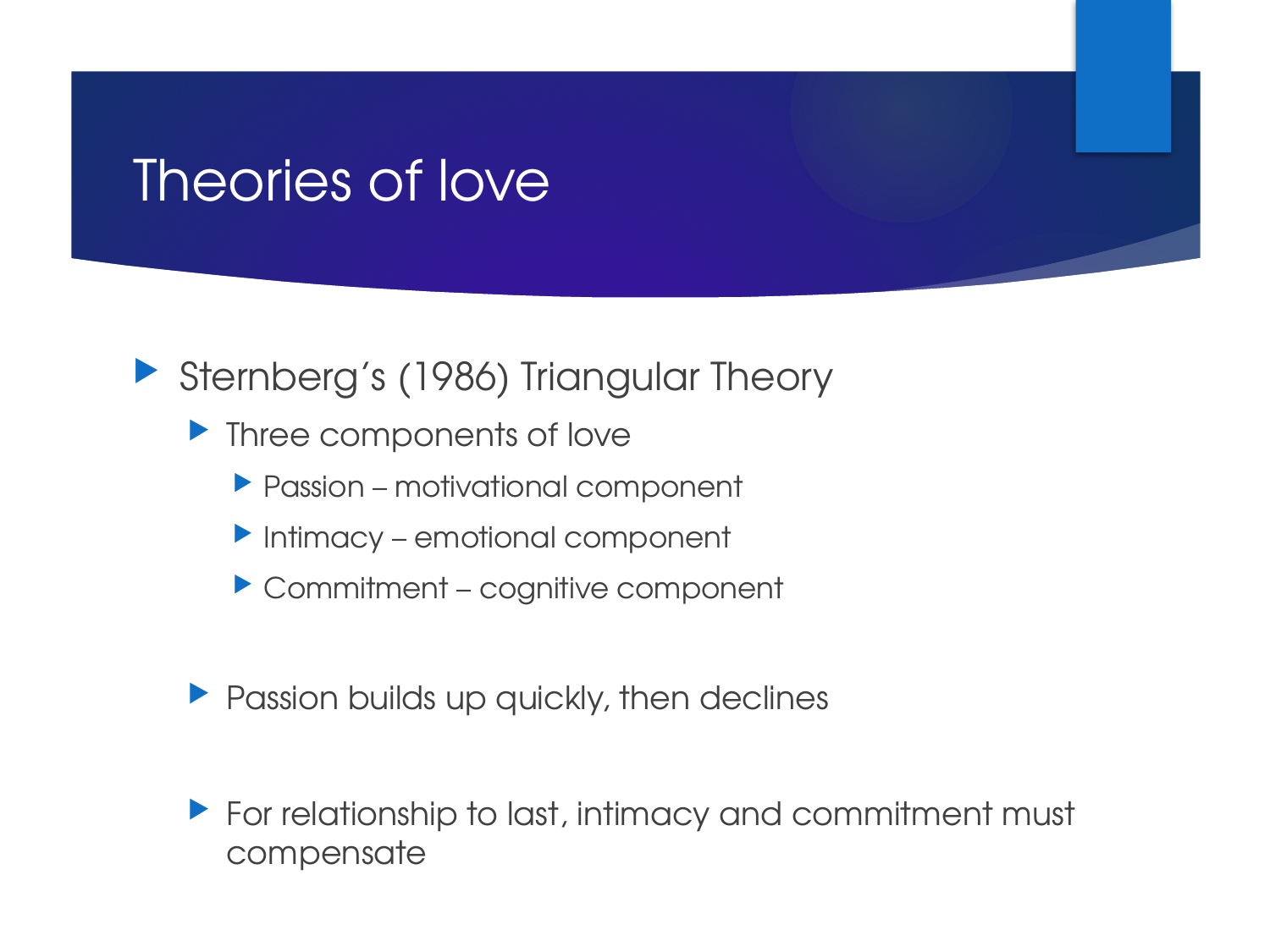

# Theories of love
Sternberg’s (1986) Triangular Theory
Three components of love
Passion – motivational component
Intimacy – emotional component
Commitment – cognitive component

Passion builds up quickly, then declines

For relationship to last, intimacy and commitment must compensate